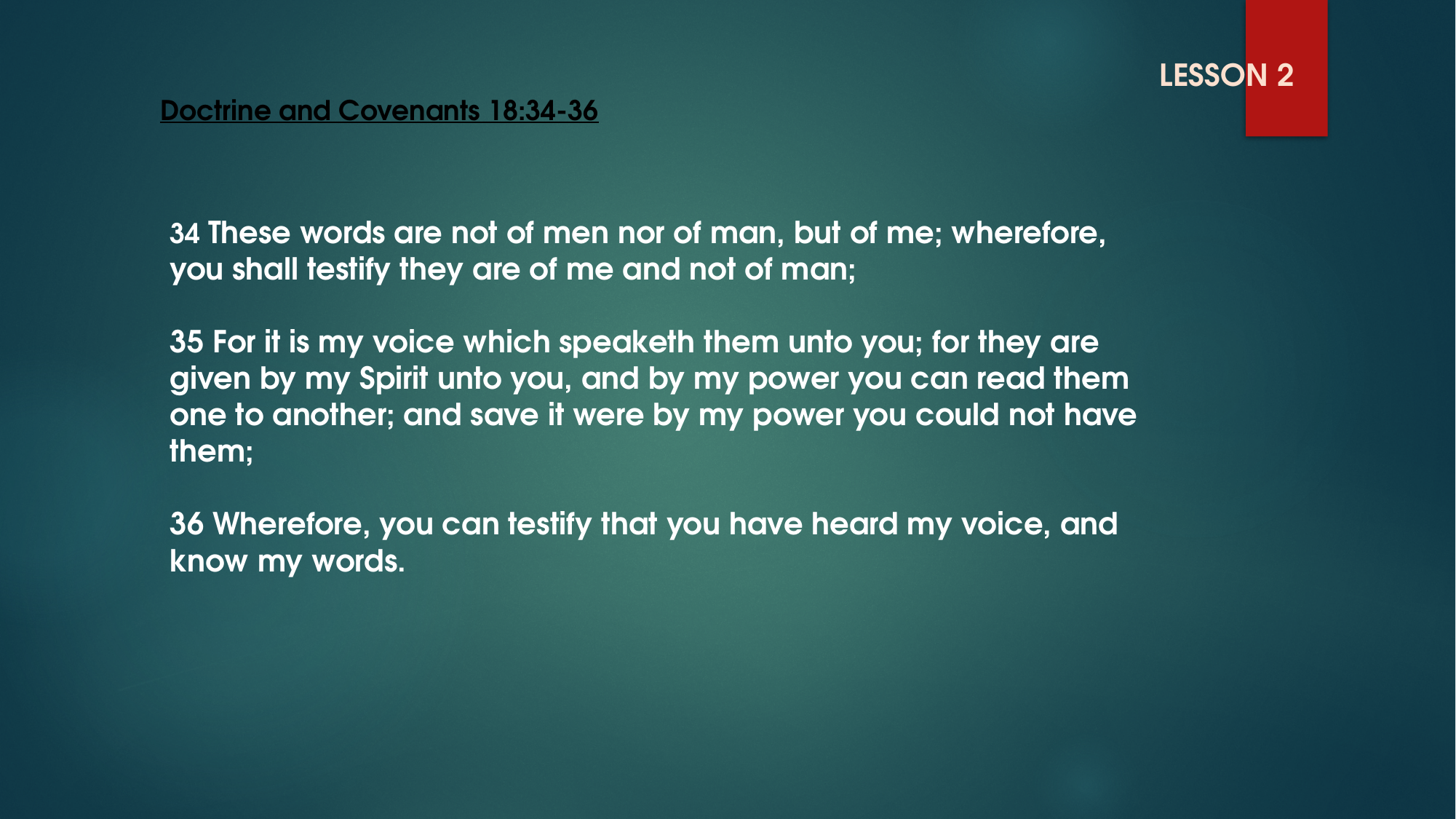

LESSON 2
Doctrine and Covenants 18:34-36
34 These words are not of men nor of man, but of me; wherefore, you shall testify they are of me and not of man;

35 For it is my voice which speaketh them unto you; for they are given by my Spirit unto you, and by my power you can read them one to another; and save it were by my power you could not have them;

36 Wherefore, you can testify that you have heard my voice, and know my words.